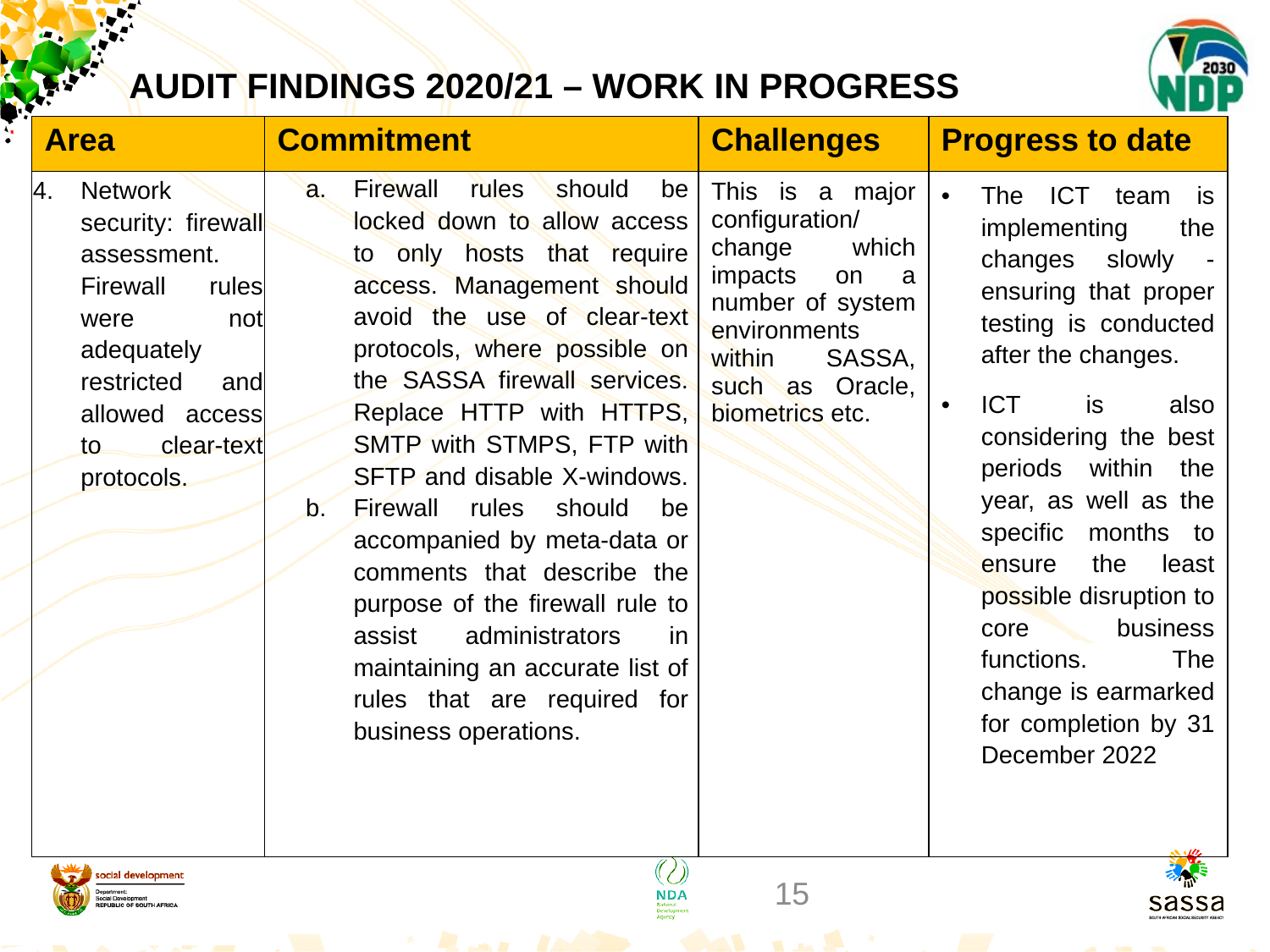

# AUDIT FINDINGS 2020/21 – WORK IN PROGRESS
| Area | Commitment | Challenges | Progress to date |
| --- | --- | --- | --- |
| Network security: firewall assessment. Firewall rules were not adequately restricted and allowed access to clear-text protocols. | Firewall rules should be locked down to allow access to only hosts that require access. Management should avoid the use of clear-text protocols, where possible on the SASSA firewall services. Replace HTTP with HTTPS, SMTP with STMPS, FTP with SFTP and disable X-windows. Firewall rules should be accompanied by meta-data or comments that describe the purpose of the firewall rule to assist administrators in maintaining an accurate list of rules that are required for business operations. | This is a major configuration/ change which impacts on a number of system environments within SASSA, such as Oracle, biometrics etc. | The ICT team is implementing the changes slowly - ensuring that proper testing is conducted after the changes. ICT is also considering the best periods within the year, as well as the specific months to ensure the least possible disruption to core business functions. The change is earmarked for completion by 31 December 2022 |
15